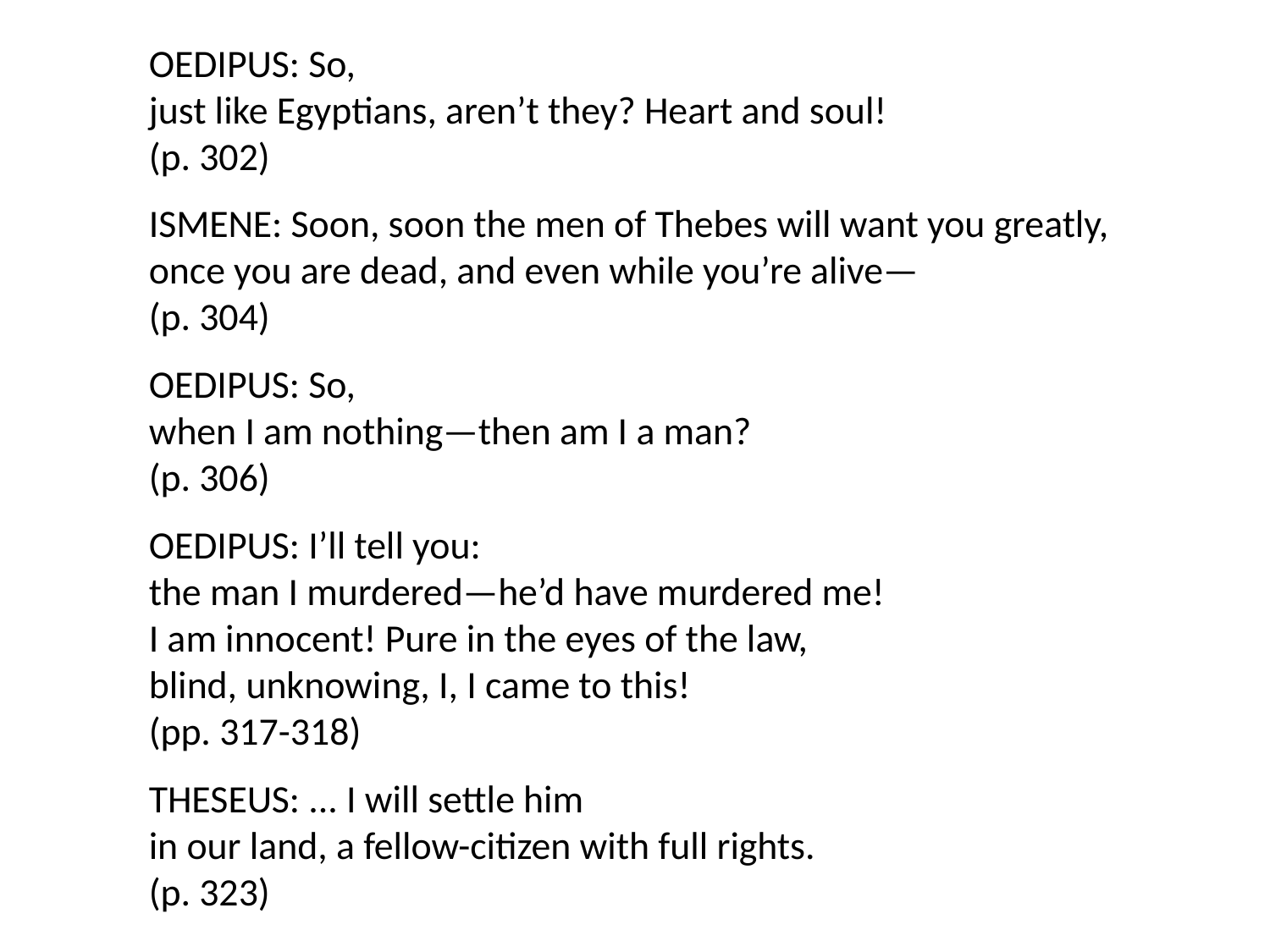

OEDIPUS: So,
just like Egyptians, aren’t they? Heart and soul!
(p. 302)
ISMENE: Soon, soon the men of Thebes will want you greatly,
once you are dead, and even while you’re alive—
(p. 304)
OEDIPUS: So,
when I am nothing—then am I a man?
(p. 306)
OEDIPUS: I’ll tell you:
the man I murdered—he’d have murdered me!
I am innocent! Pure in the eyes of the law,
blind, unknowing, I, I came to this!
(pp. 317-318)
THESEUS: ... I will settle him
in our land, a fellow-citizen with full rights.
(p. 323)